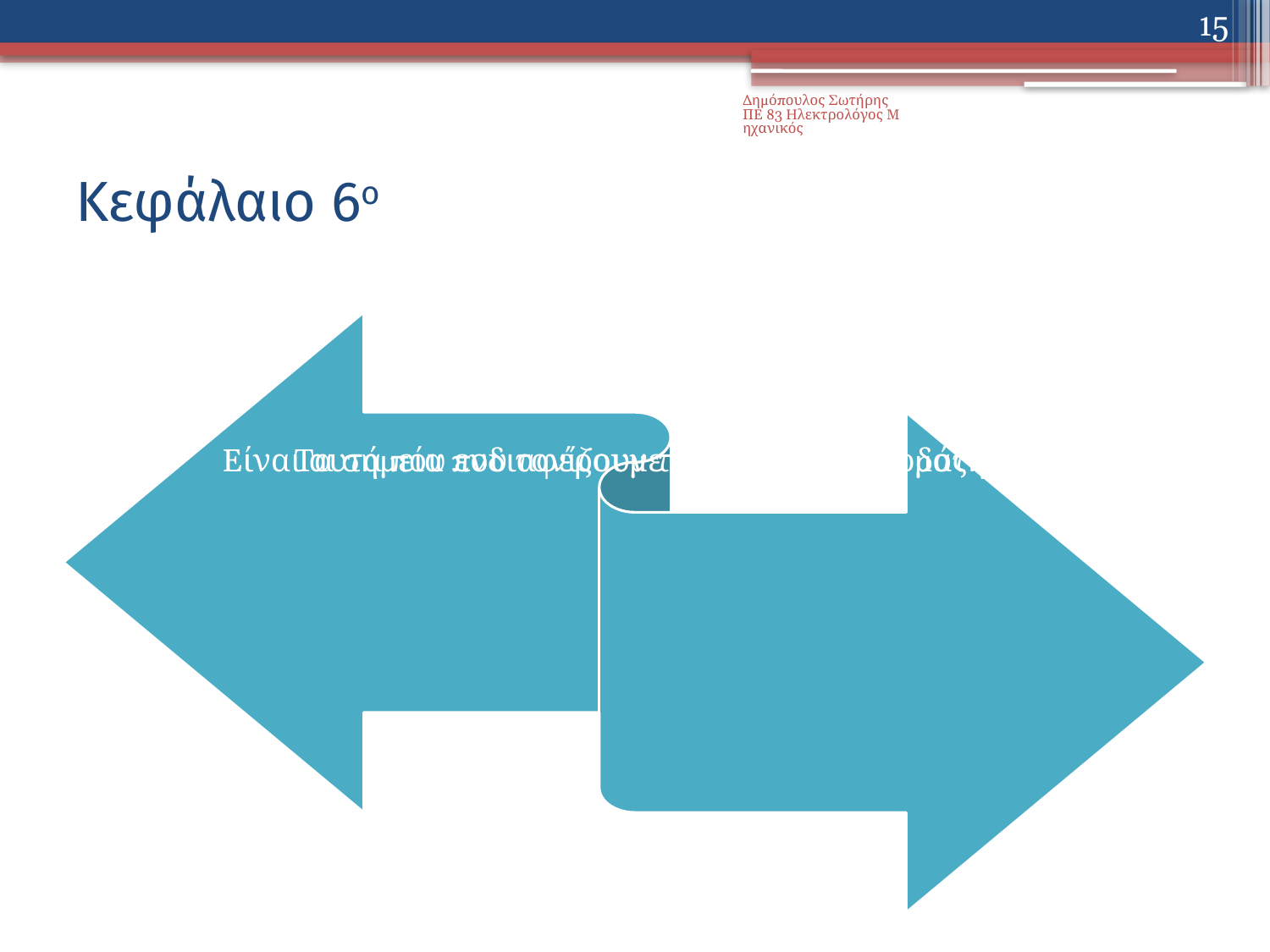

15
Δημόπουλος Σωτήρης ΠΕ 83 Ηλεκτρολόγος Μηχανικός
# Κεφάλαιο 6ο